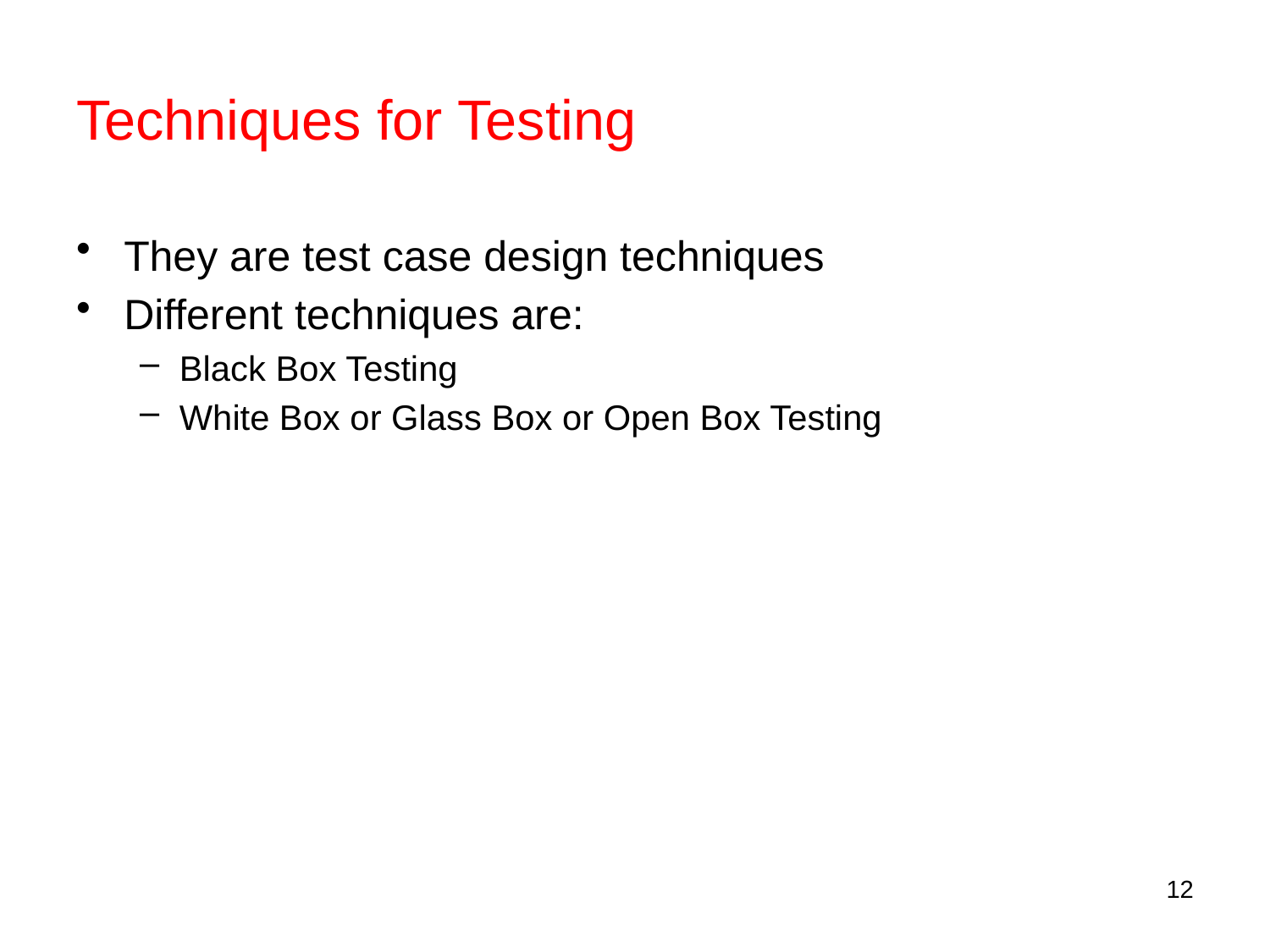

# Techniques for Testing
They are test case design techniques
Different techniques are:
Black Box Testing
White Box or Glass Box or Open Box Testing
12